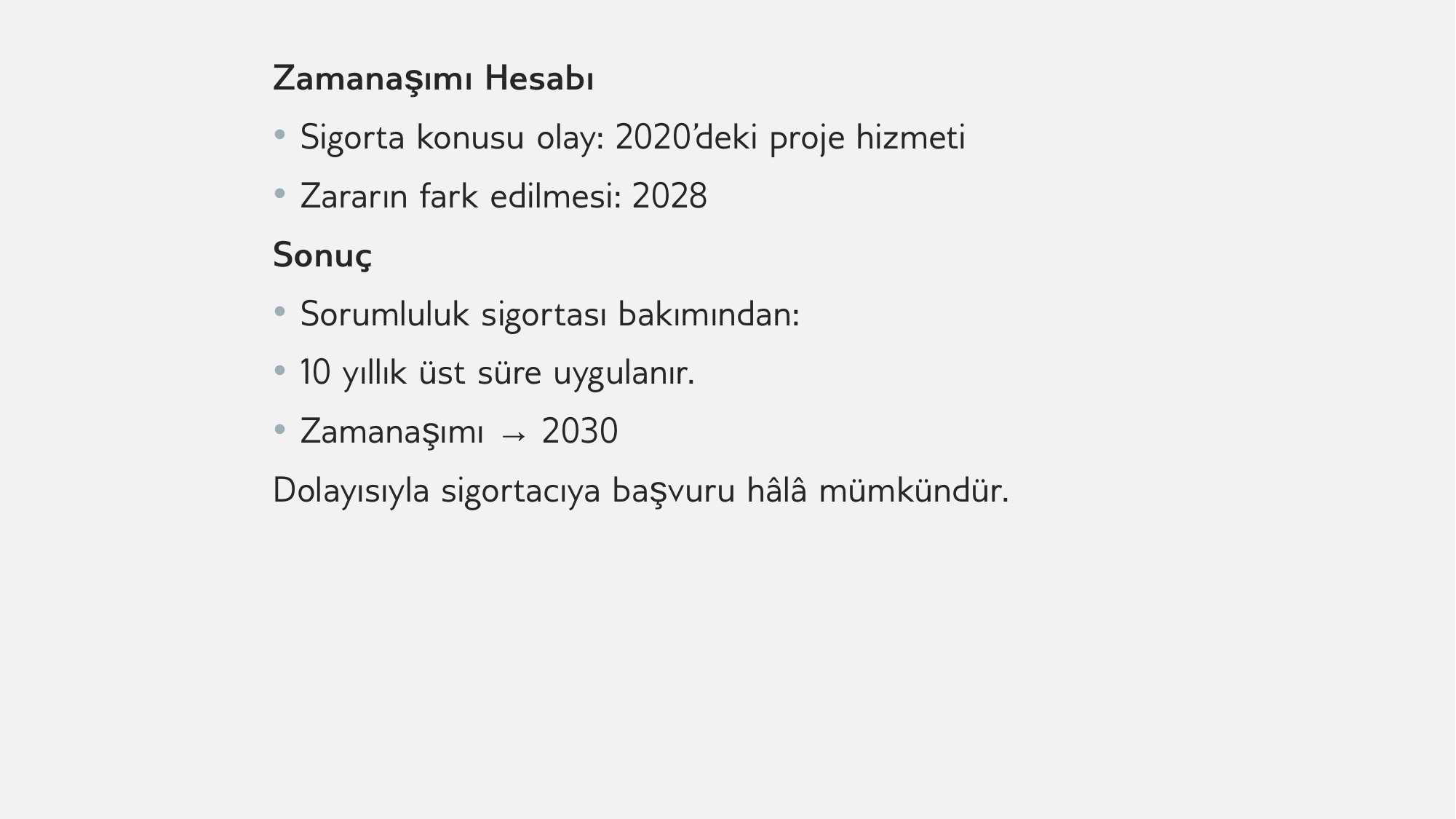

Zamanaşımı Hesabı
Sigorta konusu olay: 2020’deki proje hizmeti
Zararın fark edilmesi: 2028
Sonuç
Sorumluluk sigortası bakımından:
10 yıllık üst süre uygulanır.
Zamanaşımı → 2030
Dolayısıyla sigortacıya başvuru hâlâ mümkündür.